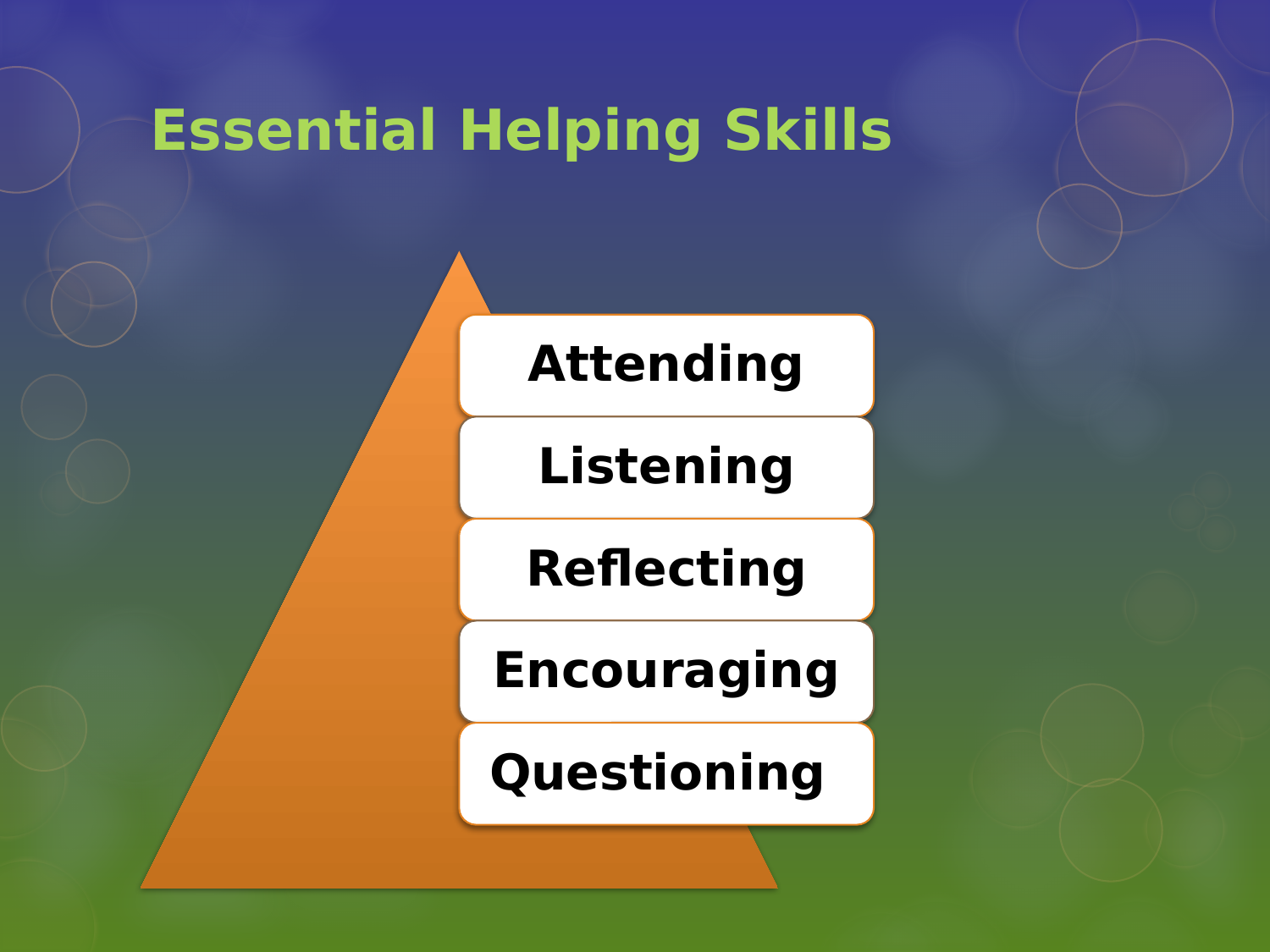

# Essential Helping Skills
Attending
Listening
Reflecting
Encouraging
Questioning